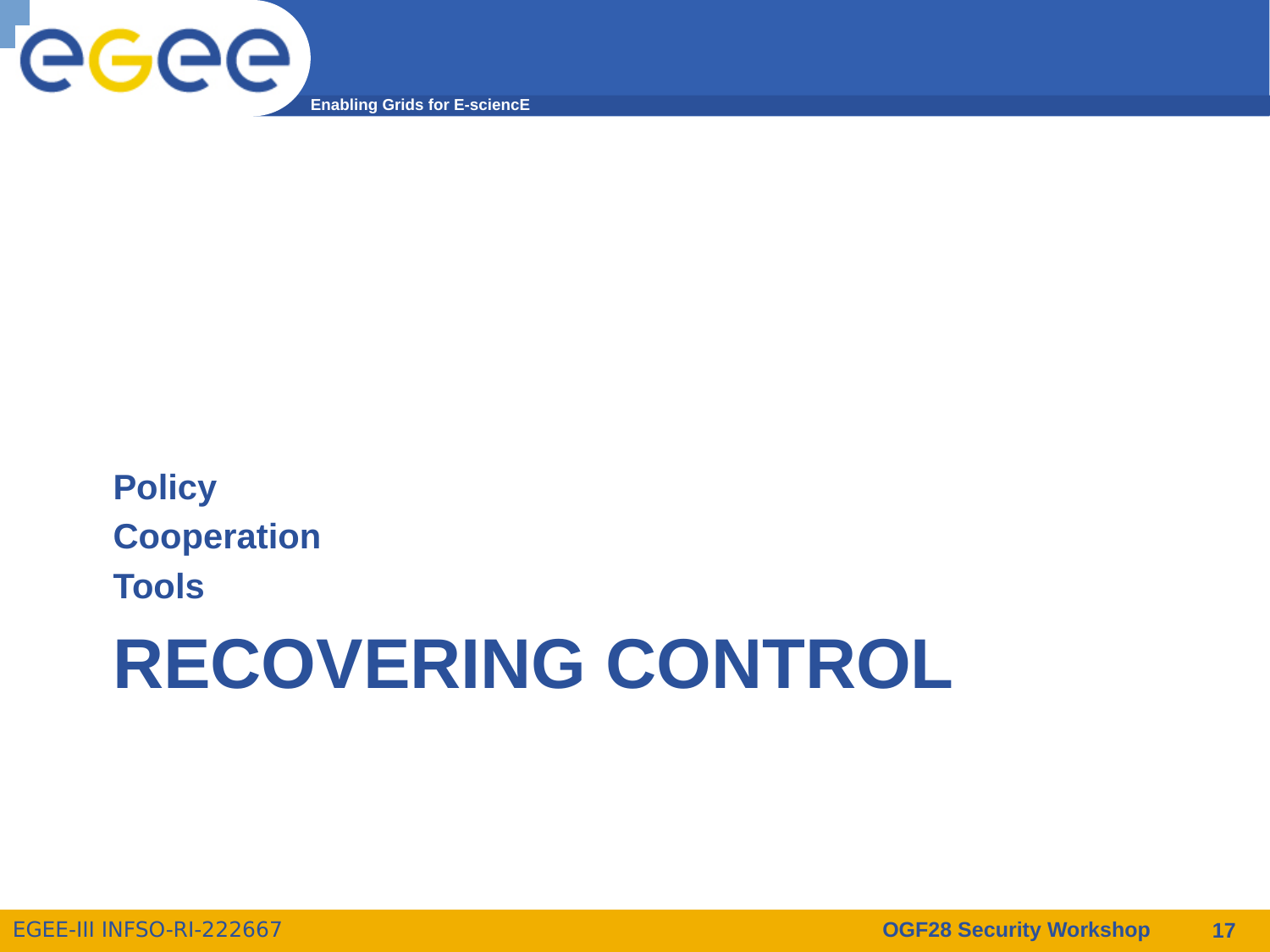

Policy
Cooperation
Tools
# Recovering Control
OGF28 Security Workshop
17